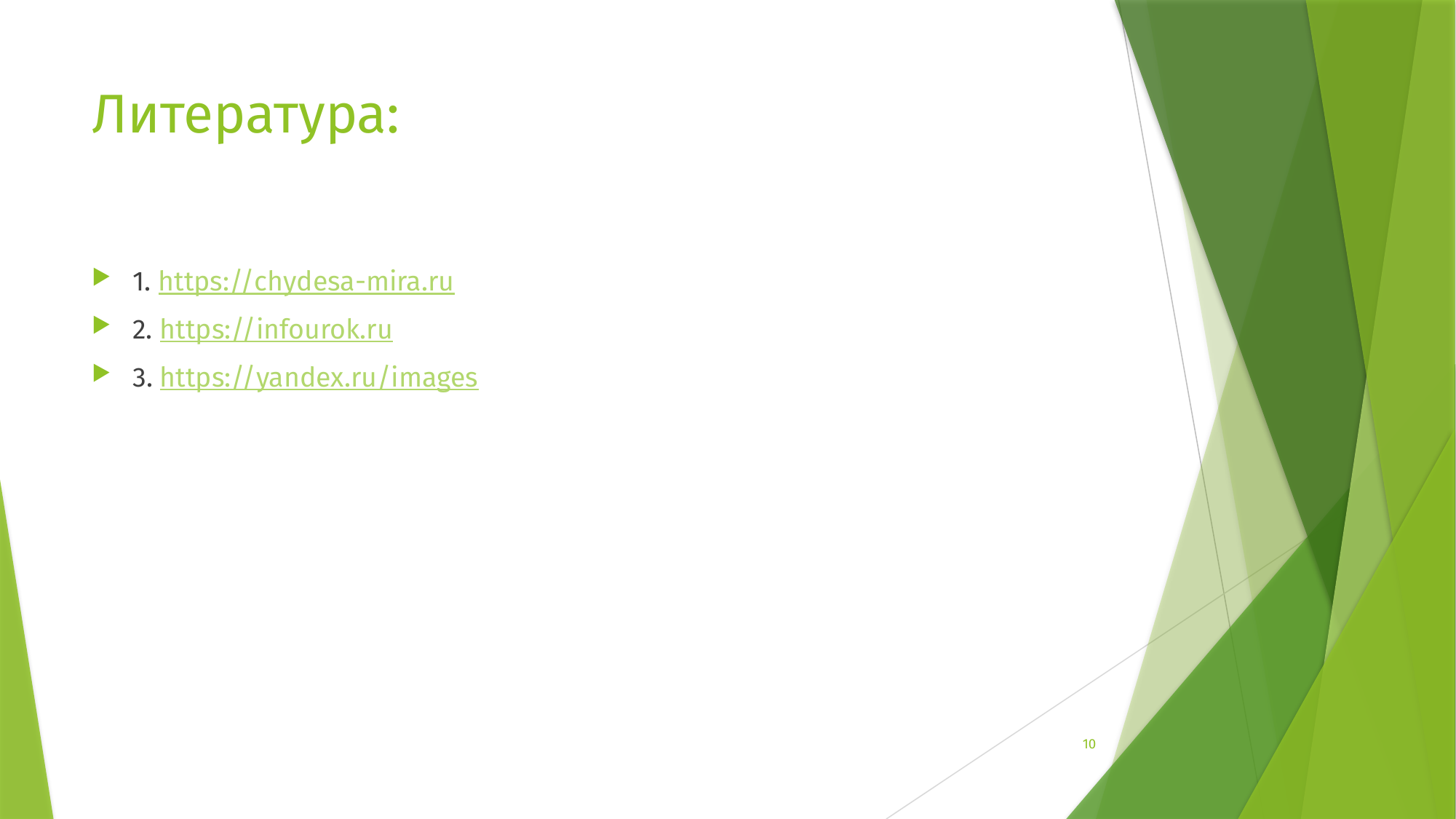

# Литература:
1. https://chydesa-mira.ru
2. https://infourok.ru
3. https://yandex.ru/images

10